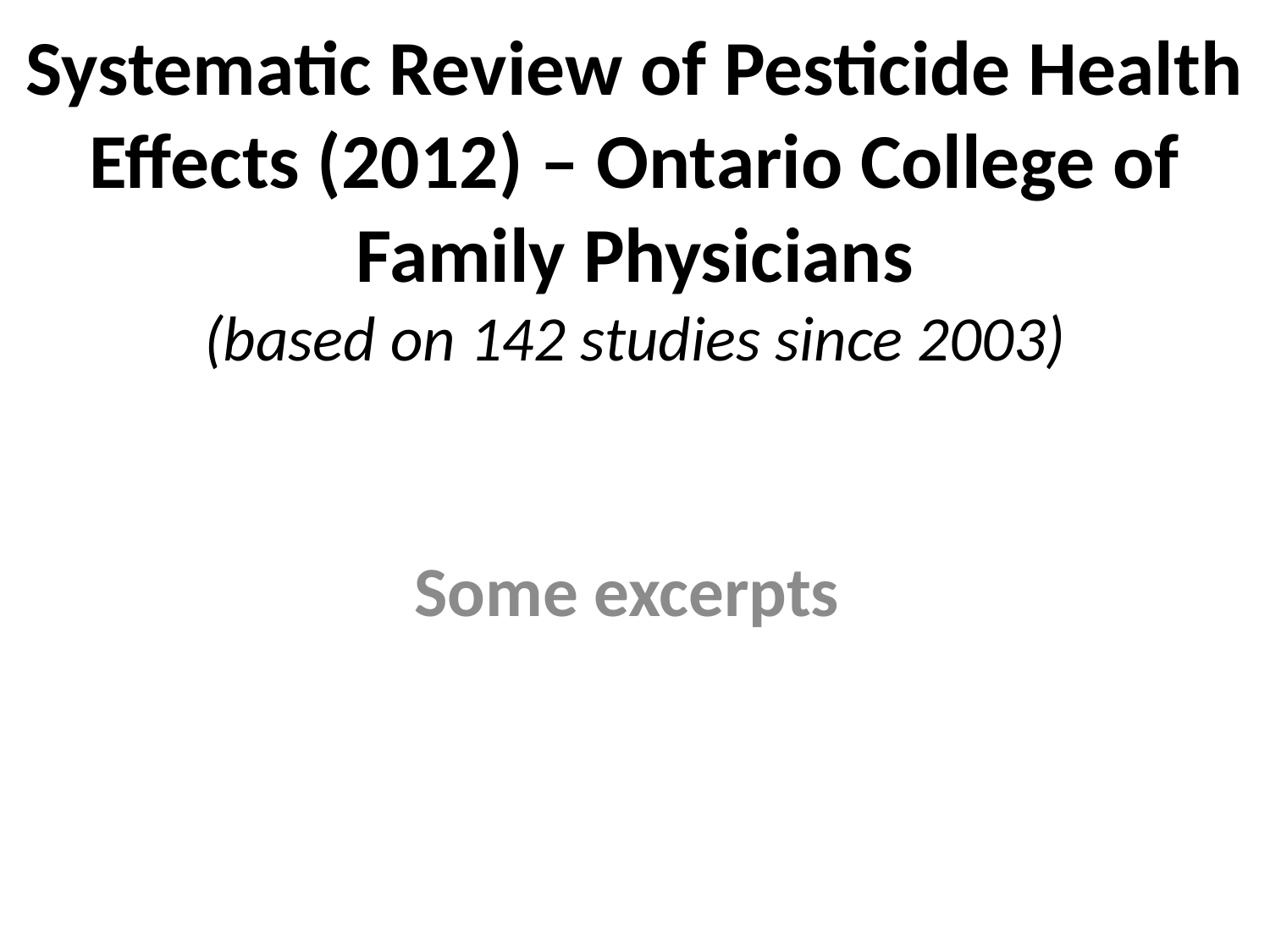

# Systematic Review of Pesticide Health Effects (2012) – Ontario College of Family Physicians (based on 142 studies since 2003)
Some excerpts